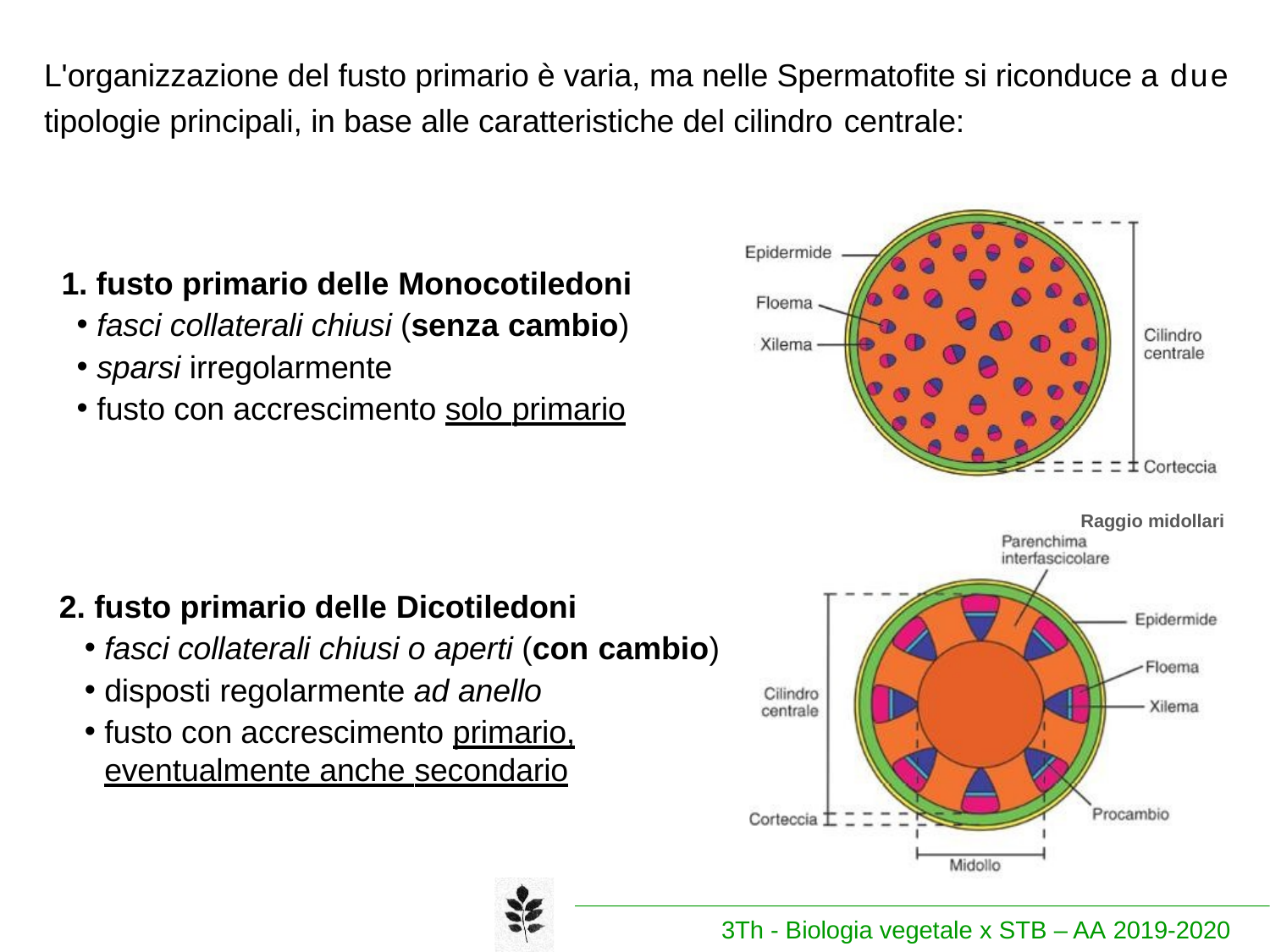

L'organizzazione del fusto primario è varia, ma nelle Spermatofite si riconduce a due
tipologie principali, in base alle caratteristiche del cilindro centrale:

1. fusto primario delle Monocotiledoni
fasci collaterali chiusi (senza cambio)
sparsi irregolarmente
fusto con accrescimento solo primario
Raggio midollari

2. fusto primario delle Dicotiledoni
fasci collaterali chiusi o aperti (con cambio)
disposti regolarmente ad anello
fusto con accrescimento primario, eventualmente anche secondario

3Th - Biologia vegetale x STB – AA 2019-2020